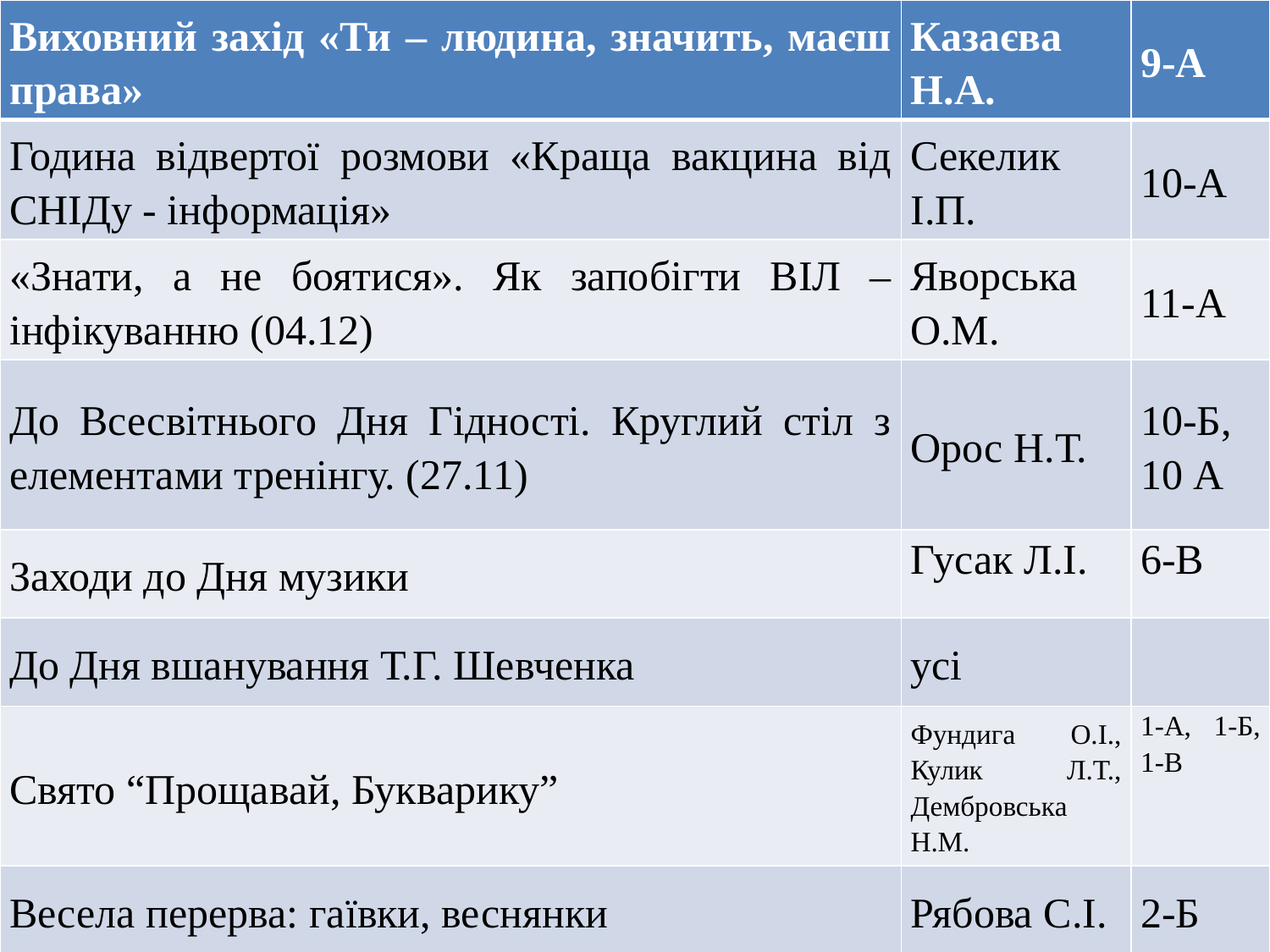

| Виховний захід «Ти – людина, значить, маєш права» | Казаєва Н.А. | 9-А |
| --- | --- | --- |
| Година відвертої розмови «Краща вакцина від СНІДу - інформація» | Секелик І.П. | 10-А |
| «Знати, а не боятися». Як запобігти ВІЛ – інфікуванню (04.12) | Яворська О.М. | 11-А |
| До Всесвітнього Дня Гідності. Круглий стіл з елементами тренінгу. (27.11) | Орос Н.Т. | 10-Б, 10 А |
| Заходи до Дня музики | Гусак Л.І. | 6-В |
| До Дня вшанування Т.Г. Шевченка | усі |  |
| Свято “Прощавай, Букварику” | Фундига О.І., Кулик Л.Т., Дембровська Н.М. | 1-А, 1-Б, 1-В |
| Весела перерва: гаївки, веснянки | Рябова С.І. | 2-Б |